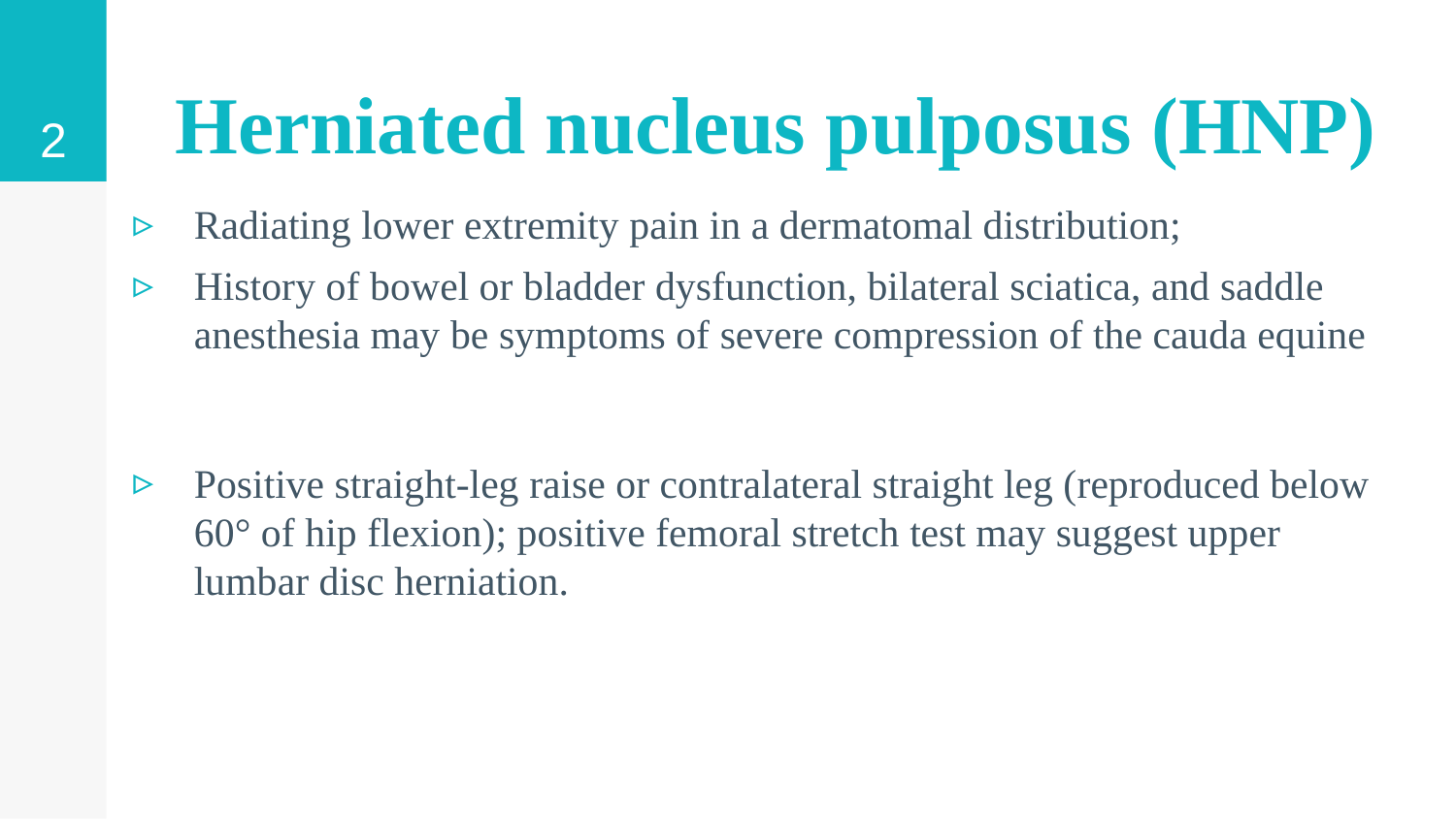

2
Herniated nucleus pulposus (HNP)
Radiating lower extremity pain in a dermatomal distribution;
History of bowel or bladder dysfunction, bilateral sciatica, and saddle anesthesia may be symptoms of severe compression of the cauda equine
Positive straight-leg raise or contralateral straight leg (reproduced below 60° of hip flexion); positive femoral stretch test may suggest upper lumbar disc herniation.